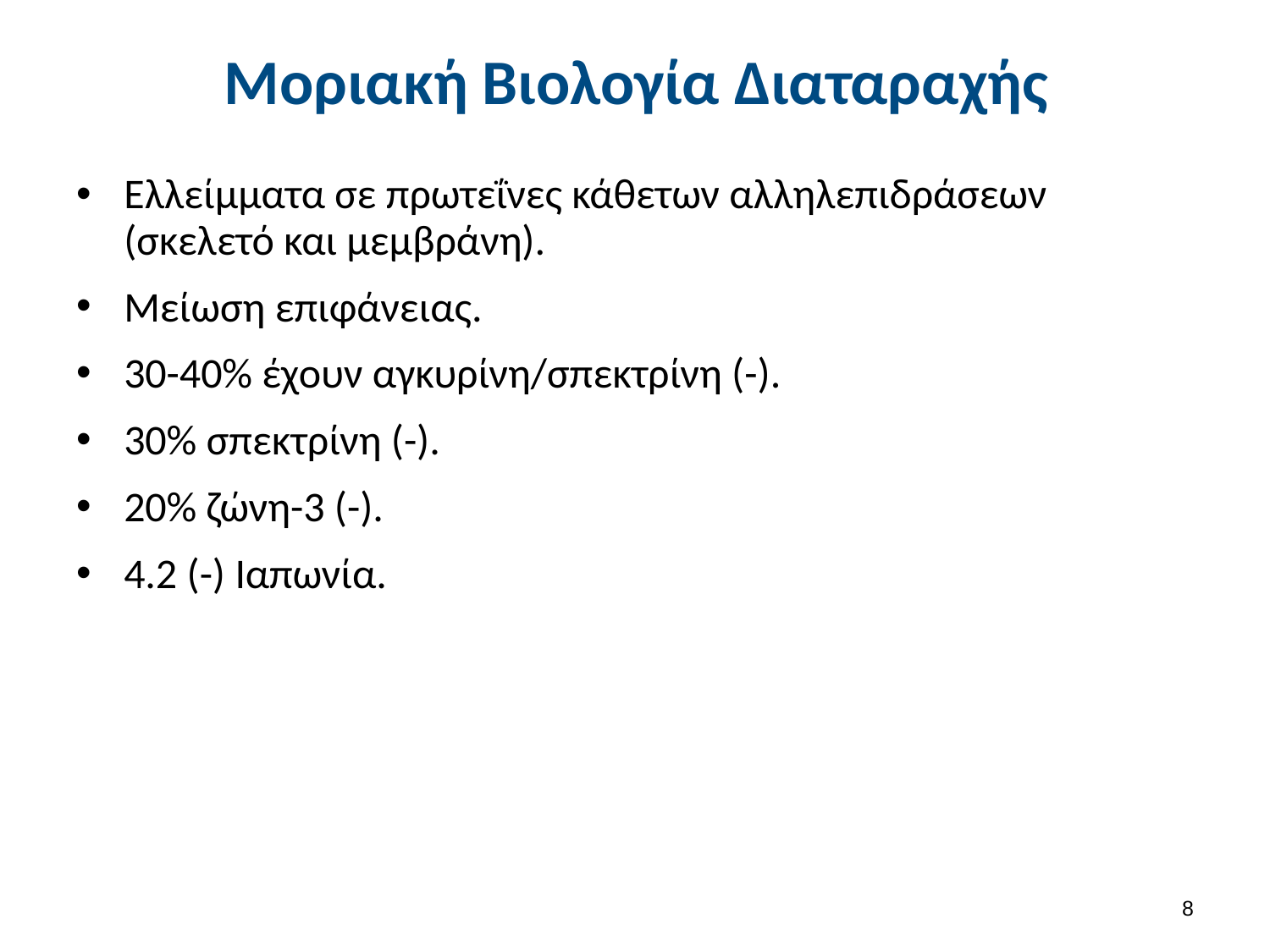

# Μοριακή Βιολογία Διαταραχής
Ελλείμματα σε πρωτεΐνες κάθετων αλληλεπιδράσεων (σκελετό και μεμβράνη).
Μείωση επιφάνειας.
30-40% έχουν αγκυρίνη/σπεκτρίνη (-).
30% σπεκτρίνη (-).
20% ζώνη-3 (-).
4.2 (-) Ιαπωνία.
8